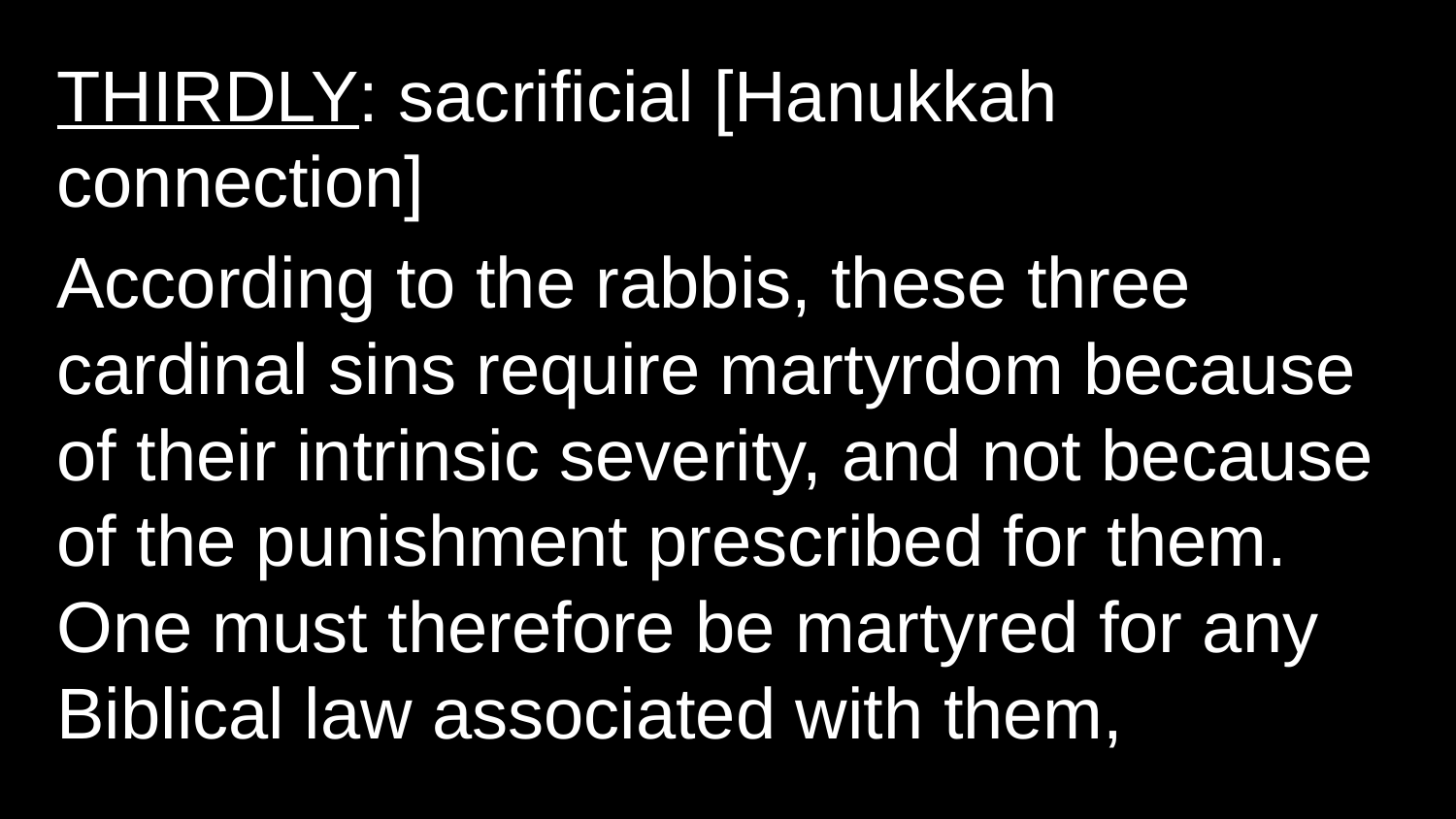

THIRDLY: sacrificial [Hanukkah connection]
According to the rabbis, these three cardinal sins require martyrdom because of their intrinsic severity, and not because of the punishment prescribed for them. One must therefore be martyred for any Biblical law associated with them,